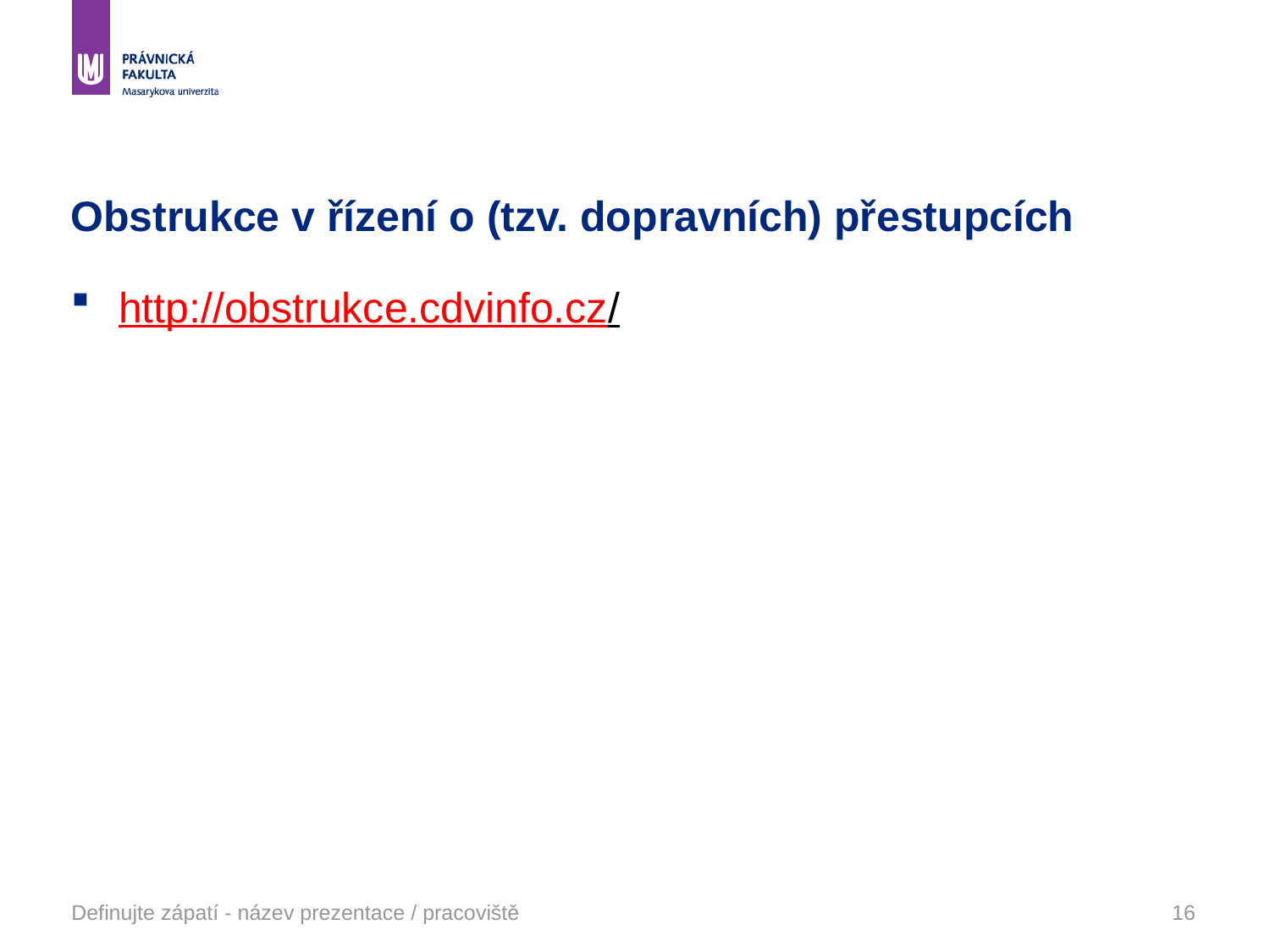

# Obstrukce v řízení o (tzv. dopravních) přestupcích
http://obstrukce.cdvinfo.cz/
Definujte zápatí - název prezentace / pracoviště
16